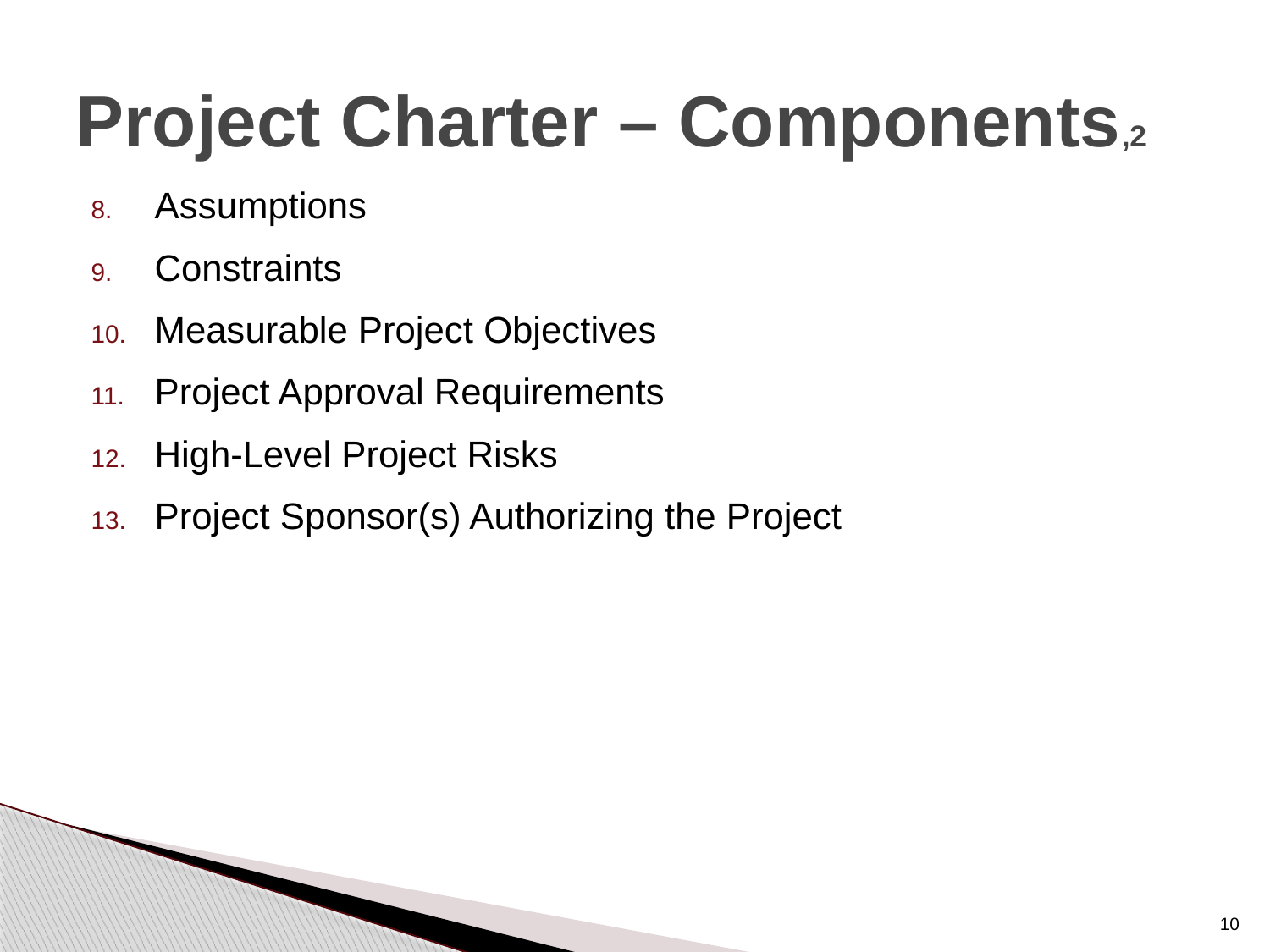

# Project Charter – Components,2
Assumptions
Constraints
Measurable Project Objectives
Project Approval Requirements
High-Level Project Risks
Project Sponsor(s) Authorizing the Project

10